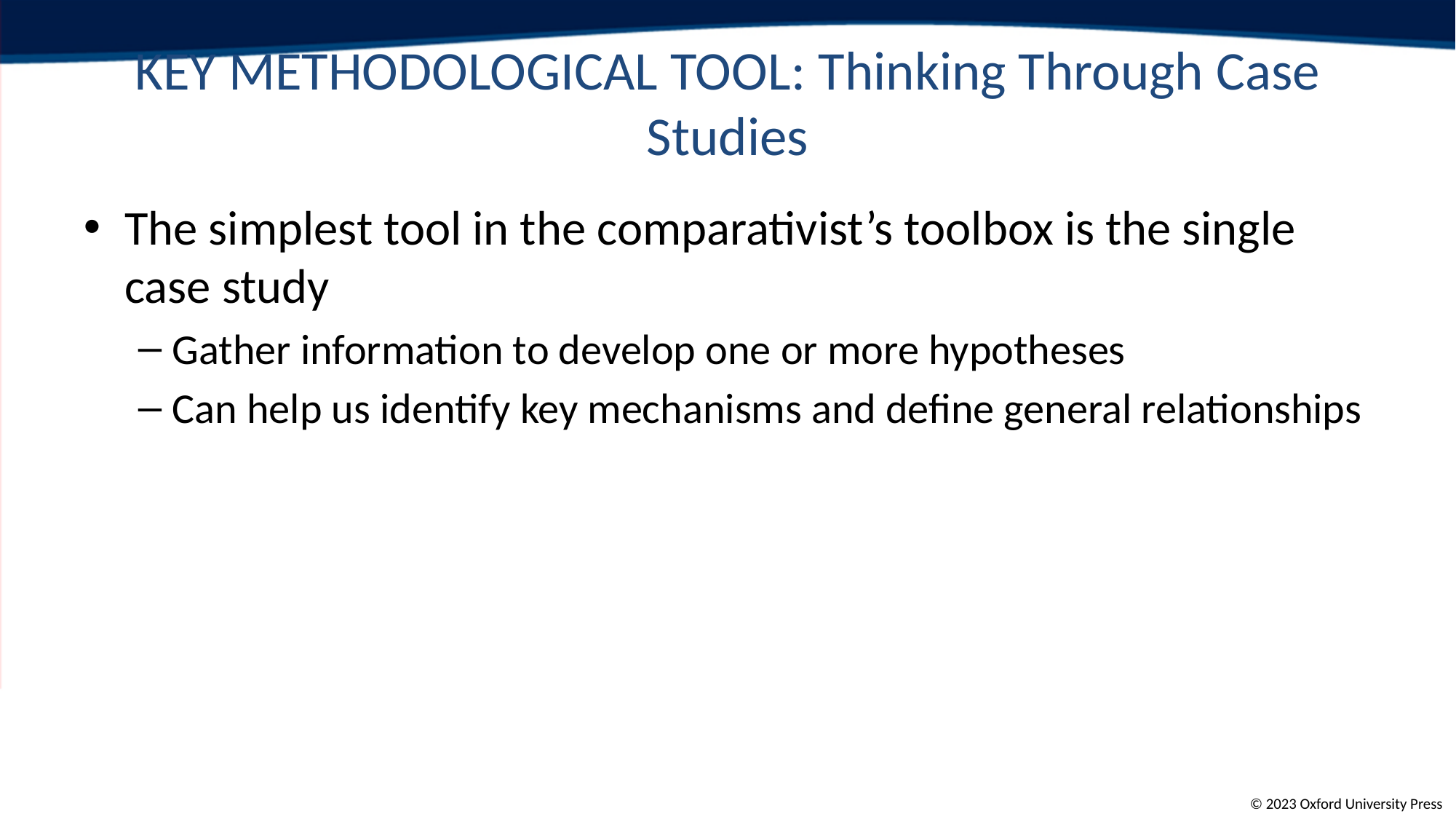

# Key Methodological Tool: Thinking Through Case Studies
The simplest tool in the comparativist’s toolbox is the single case study
Gather information to develop one or more hypotheses
Can help us identify key mechanisms and define general relationships